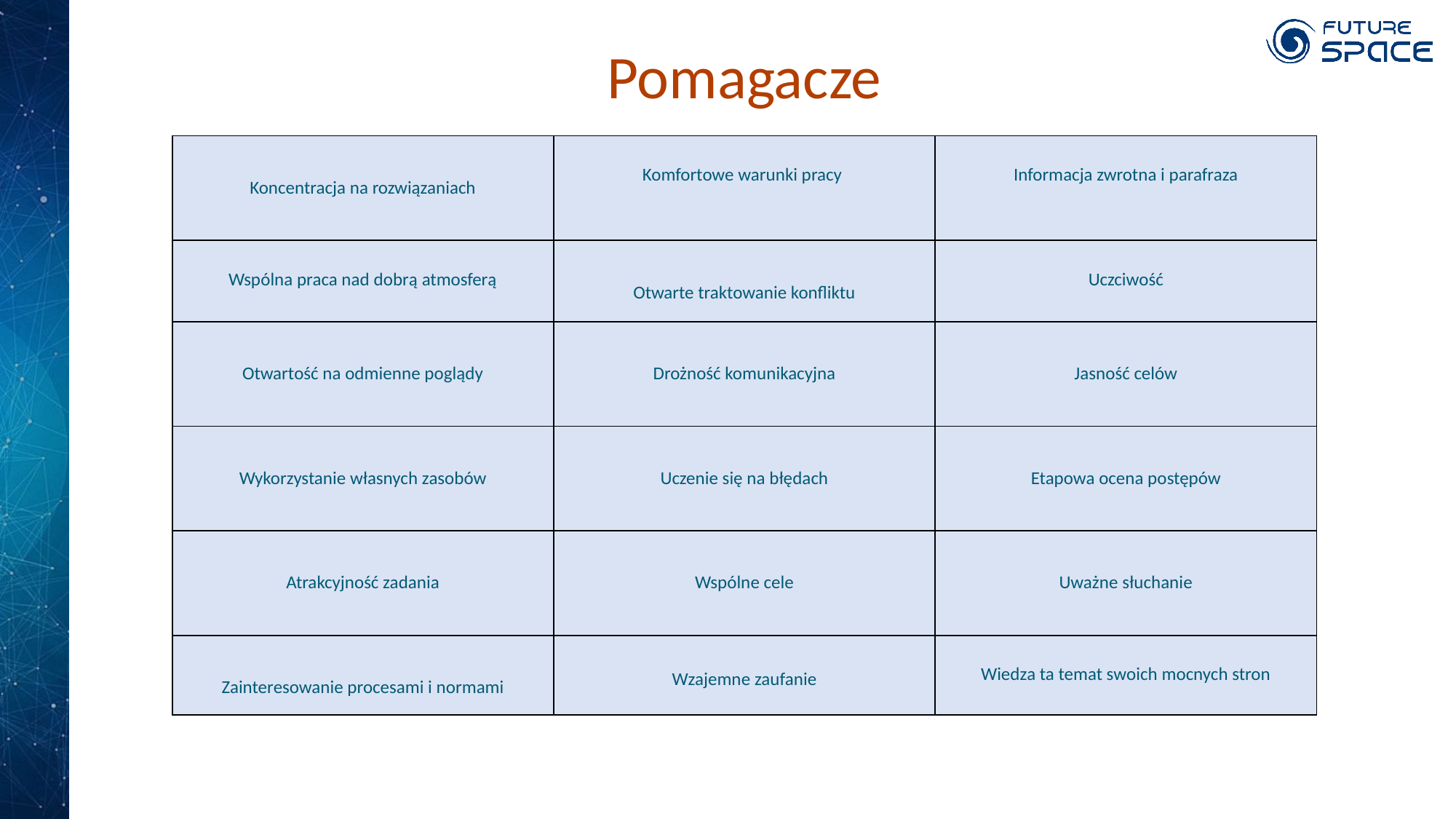

# Pomagacze
| Koncentracja na rozwiązaniach | Komfortowe warunki pracy | Informacja zwrotna i parafraza |
| --- | --- | --- |
| Wspólna praca nad dobrą atmosferą | Otwarte traktowanie konfliktu | Uczciwość |
| Otwartość na odmienne poglądy | Drożność komunikacyjna | Jasność celów |
| Wykorzystanie własnych zasobów | Uczenie się na błędach | Etapowa ocena postępów |
| Atrakcyjność zadania | Wspólne cele | Uważne słuchanie |
| Zainteresowanie procesami i normami | Wzajemne zaufanie | Wiedza ta temat swoich mocnych stron |